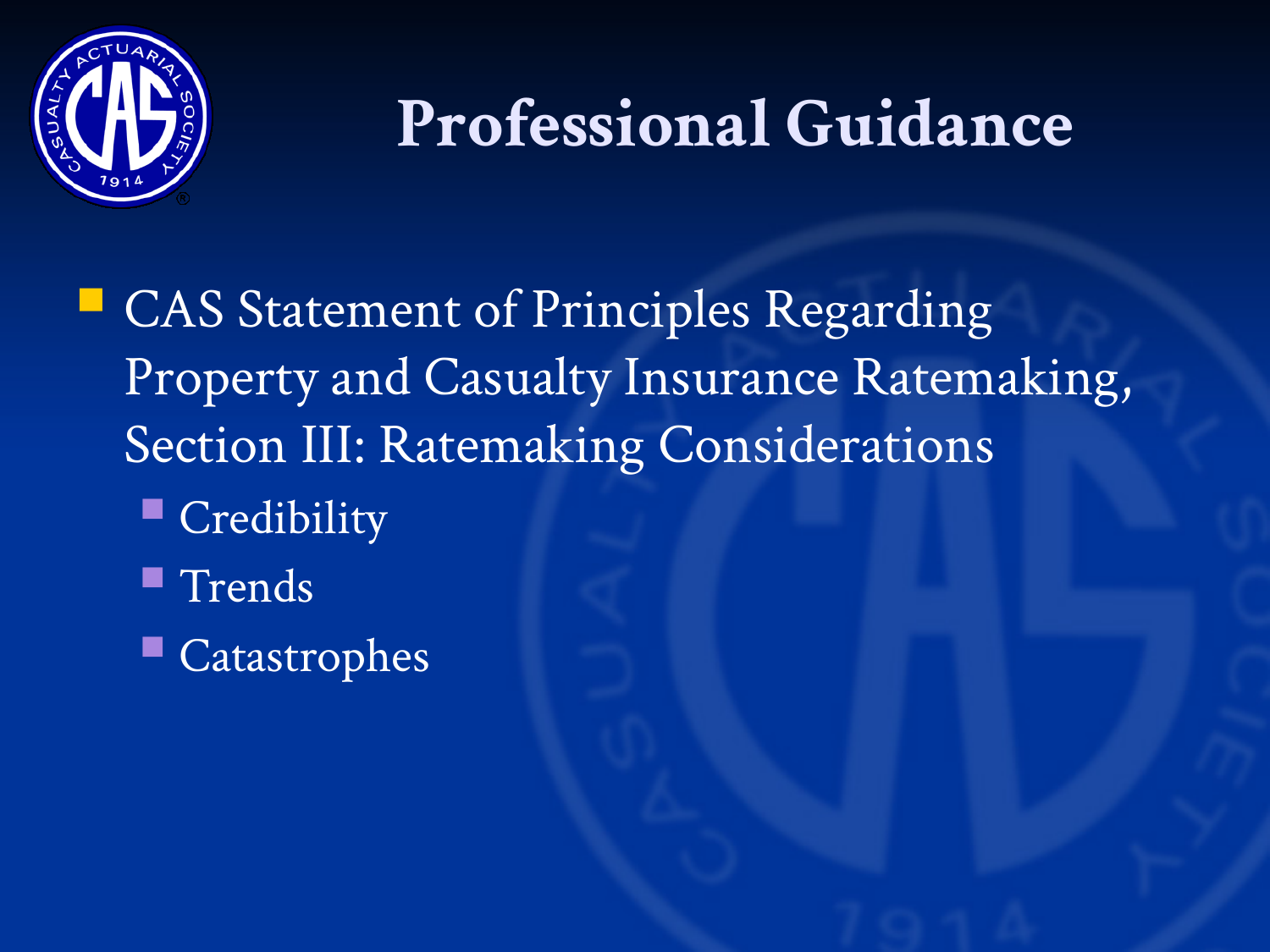

# Professional Guidance
CAS Statement of Principles Regarding Property and Casualty Insurance Ratemaking, Section III: Ratemaking Considerations
Credibility
Trends
Catastrophes